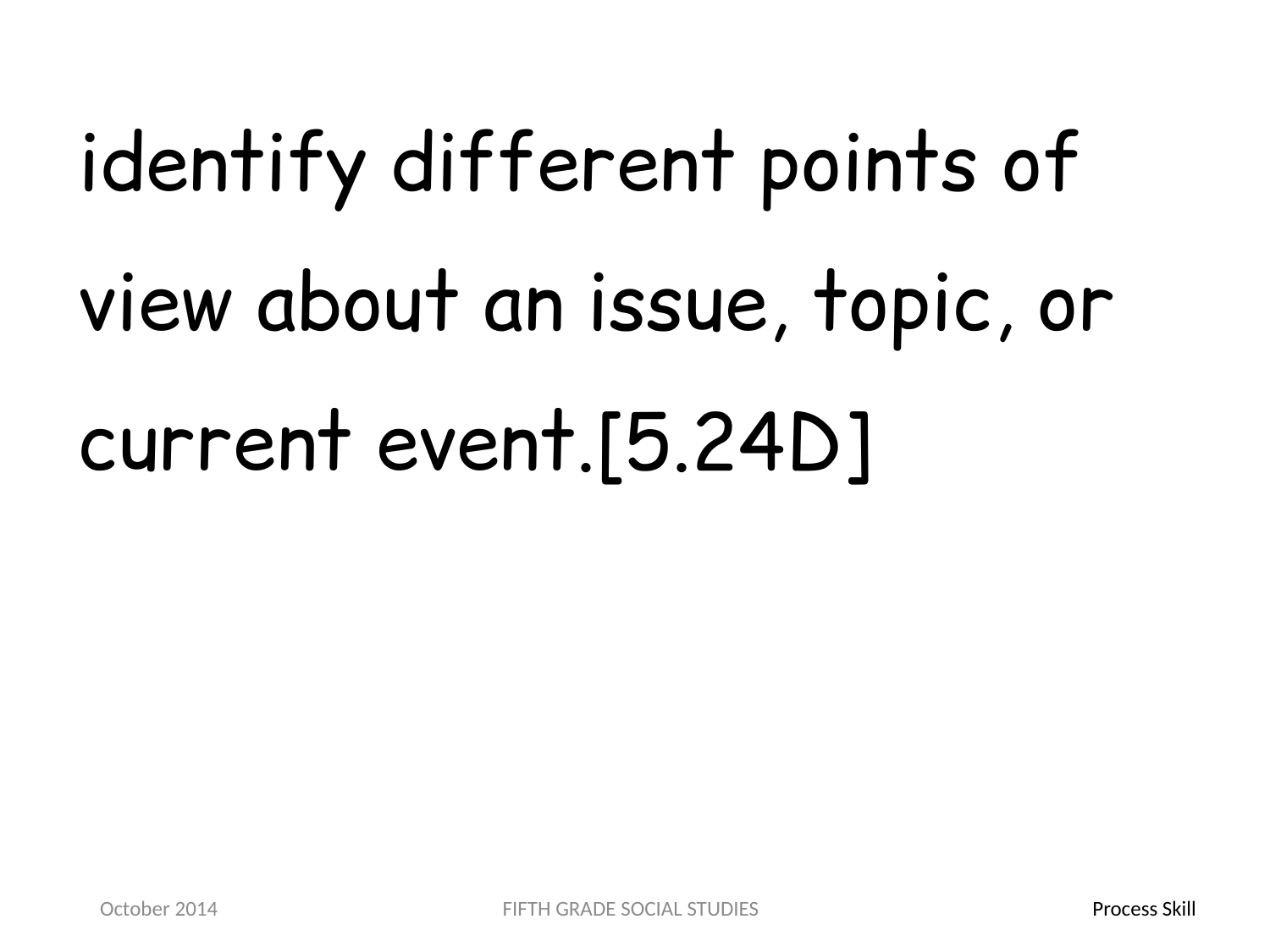

identify different points of view about an issue, topic, or current event.[5.24D]
October 2014
FIFTH GRADE SOCIAL STUDIES